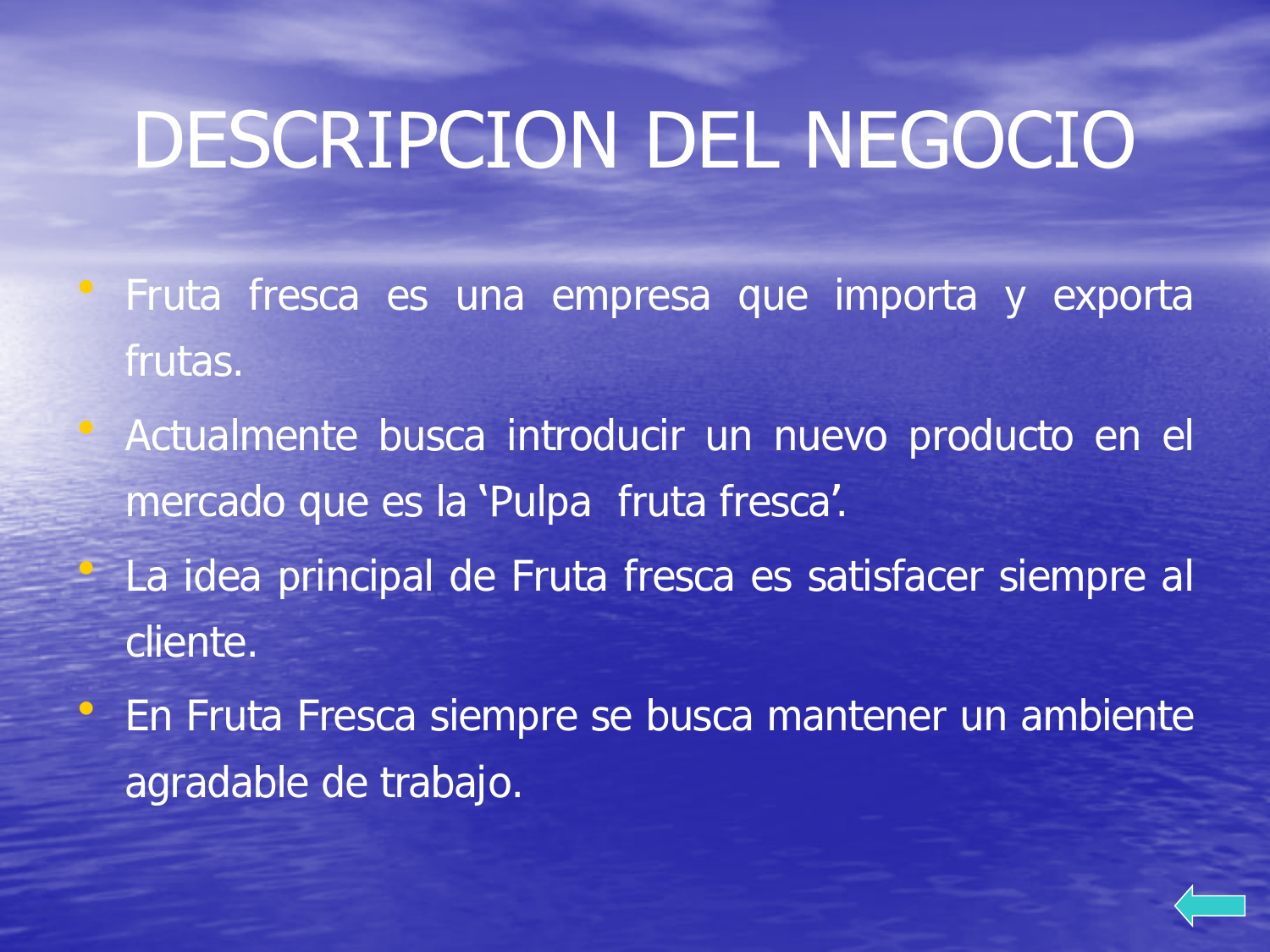

# DESCRIPCION DEL NEGOCIO
Fruta fresca es una empresa que importa y exporta frutas.
Actualmente busca introducir un nuevo producto en el mercado que es la ‘Pulpa  fruta fresca’.
La idea principal de Fruta fresca es satisfacer siempre al cliente.
En Fruta Fresca siempre se busca mantener un ambiente agradable de trabajo.